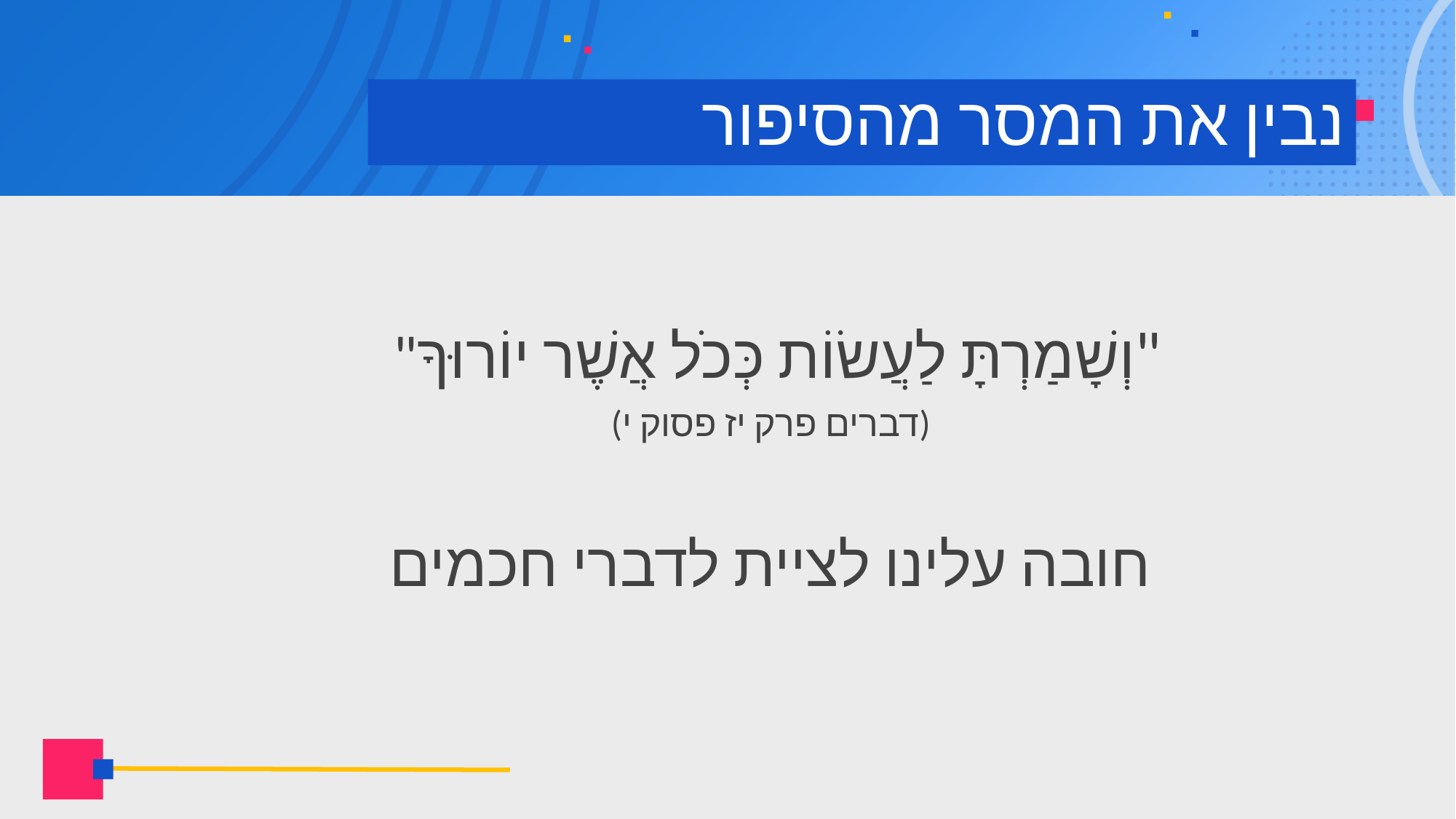

# נבין את המסר מהסיפור

"וְשָׁמַרְתָּ לַעֲשׂוֹת כְּכֹל אֲשֶׁר יוֹרוּךָ"
(דברים פרק יז פסוק י)

חובה עלינו לציית לדברי חכמים